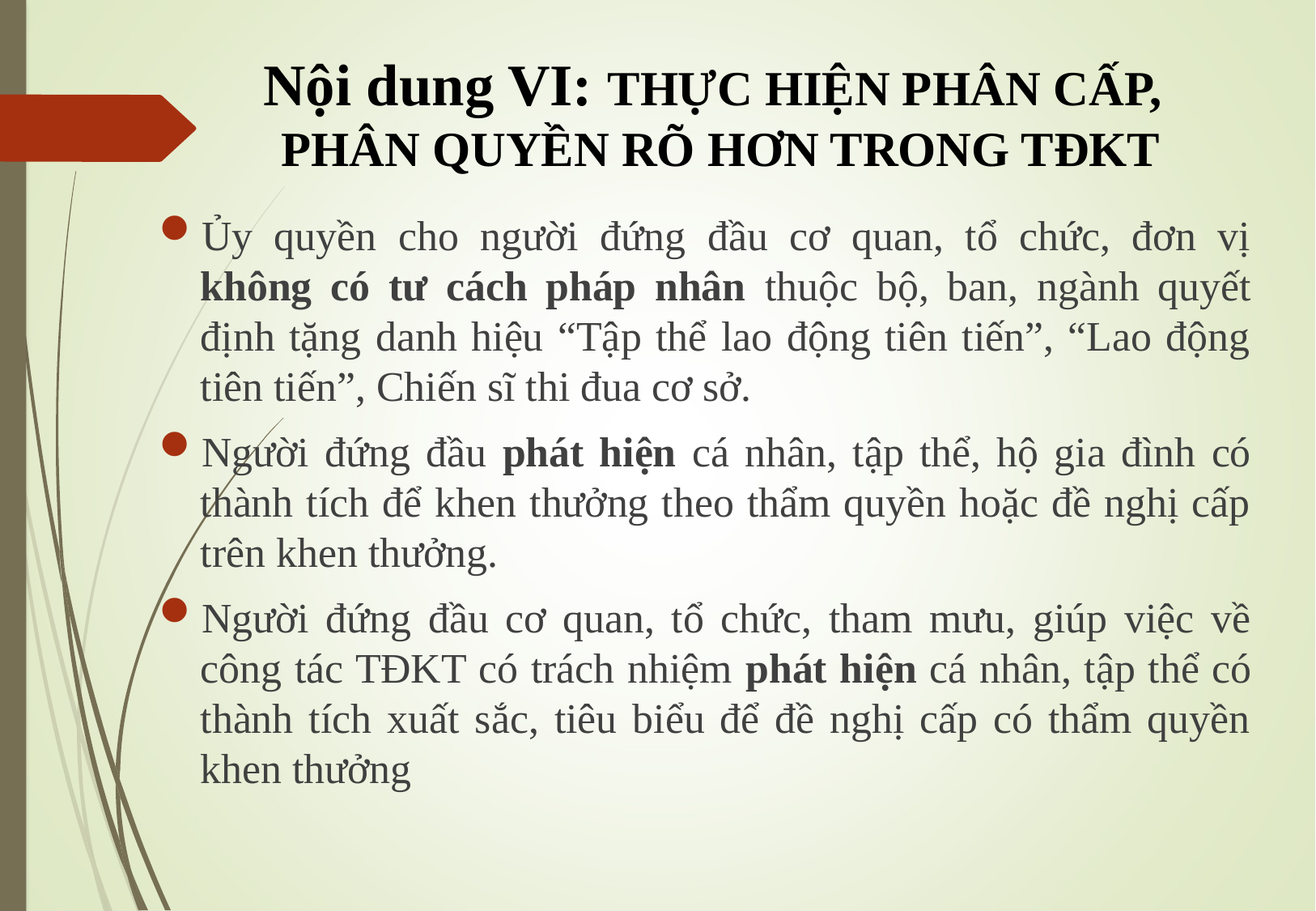

# Nội dung VI: THỰC HIỆN PHÂN CẤP, PHÂN QUYỀN RÕ HƠN TRONG TĐKT
Ủy quyền cho người đứng đầu cơ quan, tổ chức, đơn vị không có tư cách pháp nhân thuộc bộ, ban, ngành quyết định tặng danh hiệu “Tập thể lao động tiên tiến”, “Lao động tiên tiến”, Chiến sĩ thi đua cơ sở.
Người đứng đầu phát hiện cá nhân, tập thể, hộ gia đình có thành tích để khen thưởng theo thẩm quyền hoặc đề nghị cấp trên khen thưởng.
Người đứng đầu cơ quan, tổ chức, tham mưu, giúp việc về công tác TĐKT có trách nhiệm phát hiện cá nhân, tập thể có thành tích xuất sắc, tiêu biểu để đề nghị cấp có thẩm quyền khen thưởng